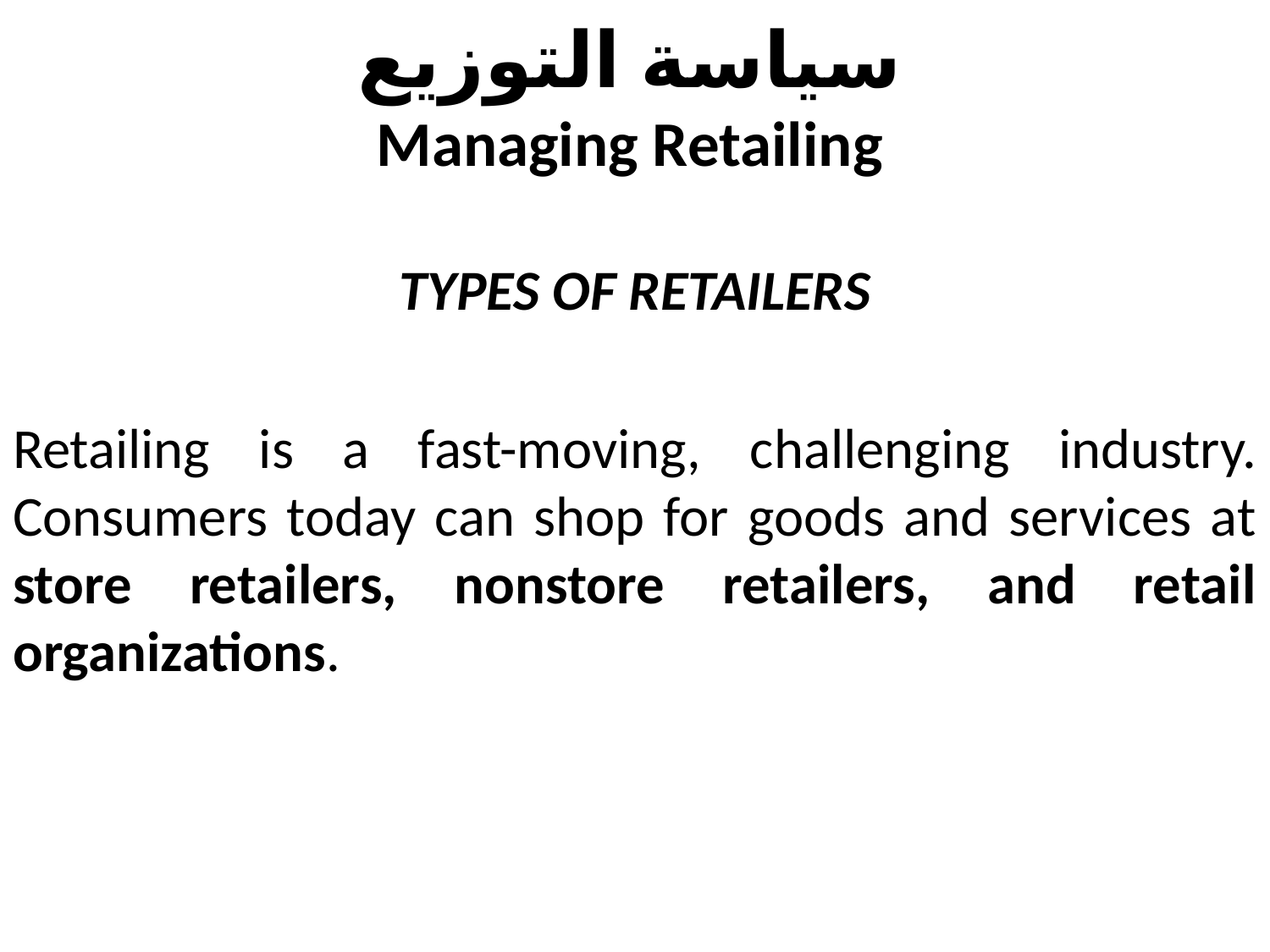

# سياسة التوزيع Managing Retailing

TYPES OF RETAILERS

Retailing is a fast-moving, challenging industry. Consumers today can shop for goods and services at store retailers, nonstore retailers, and retail organizations.